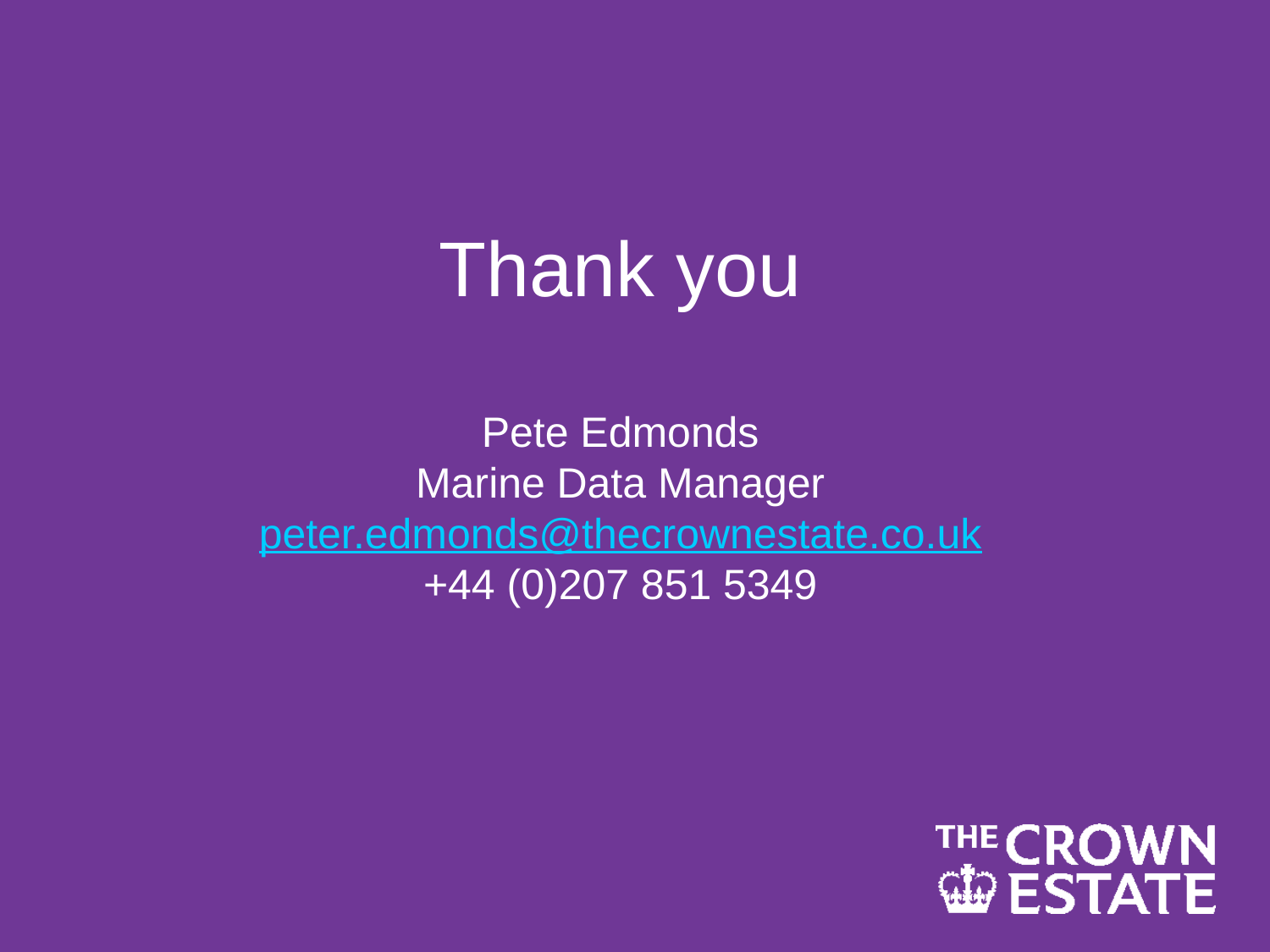

# Thank you Pete Edmonds Marine Data Manager peter.edmonds@thecrownestate.co.uk +44 (0)207 851 5349